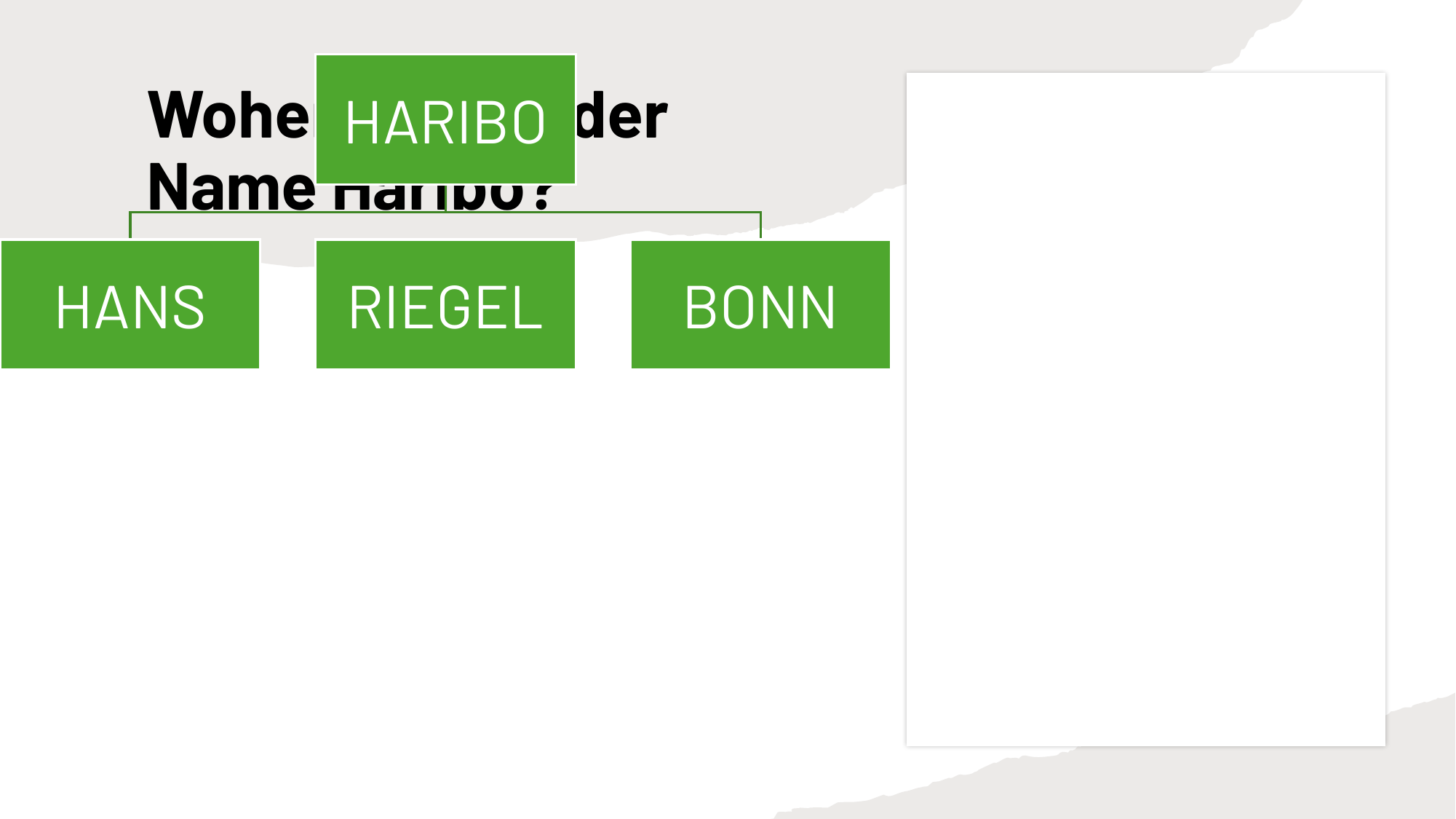

# Woher kommt der Name Haribo?

HARIBO
HANS
RIEGEL
BONN